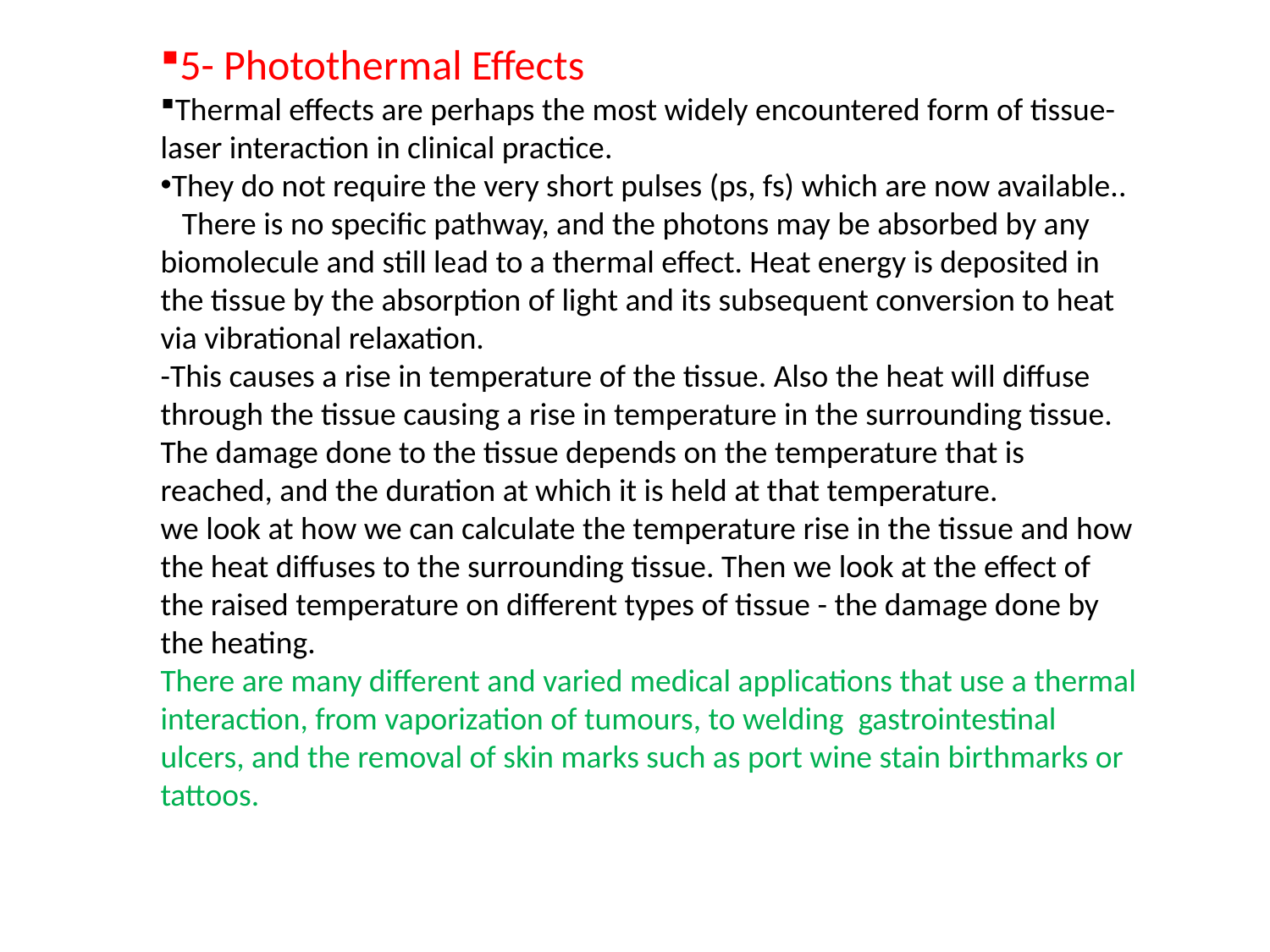

5- Photothermal Effects
Thermal effects are perhaps the most widely encountered form of tissue-laser interaction in clinical practice.
They do not require the very short pulses (ps, fs) which are now available..     There is no specific pathway, and the photons may be absorbed by any biomolecule and still lead to a thermal effect. Heat energy is deposited in the tissue by the absorption of light and its subsequent conversion to heat via vibrational relaxation.
-This causes a rise in temperature of the tissue. Also the heat will diffuse through the tissue causing a rise in temperature in the surrounding tissue. The damage done to the tissue depends on the temperature that is reached, and the duration at which it is held at that temperature.
we look at how we can calculate the temperature rise in the tissue and how the heat diffuses to the surrounding tissue. Then we look at the effect of the raised temperature on different types of tissue - the damage done by the heating.
There are many different and varied medical applications that use a thermal interaction, from vaporization of tumours, to welding  gastrointestinal ulcers, and the removal of skin marks such as port wine stain birthmarks or tattoos.